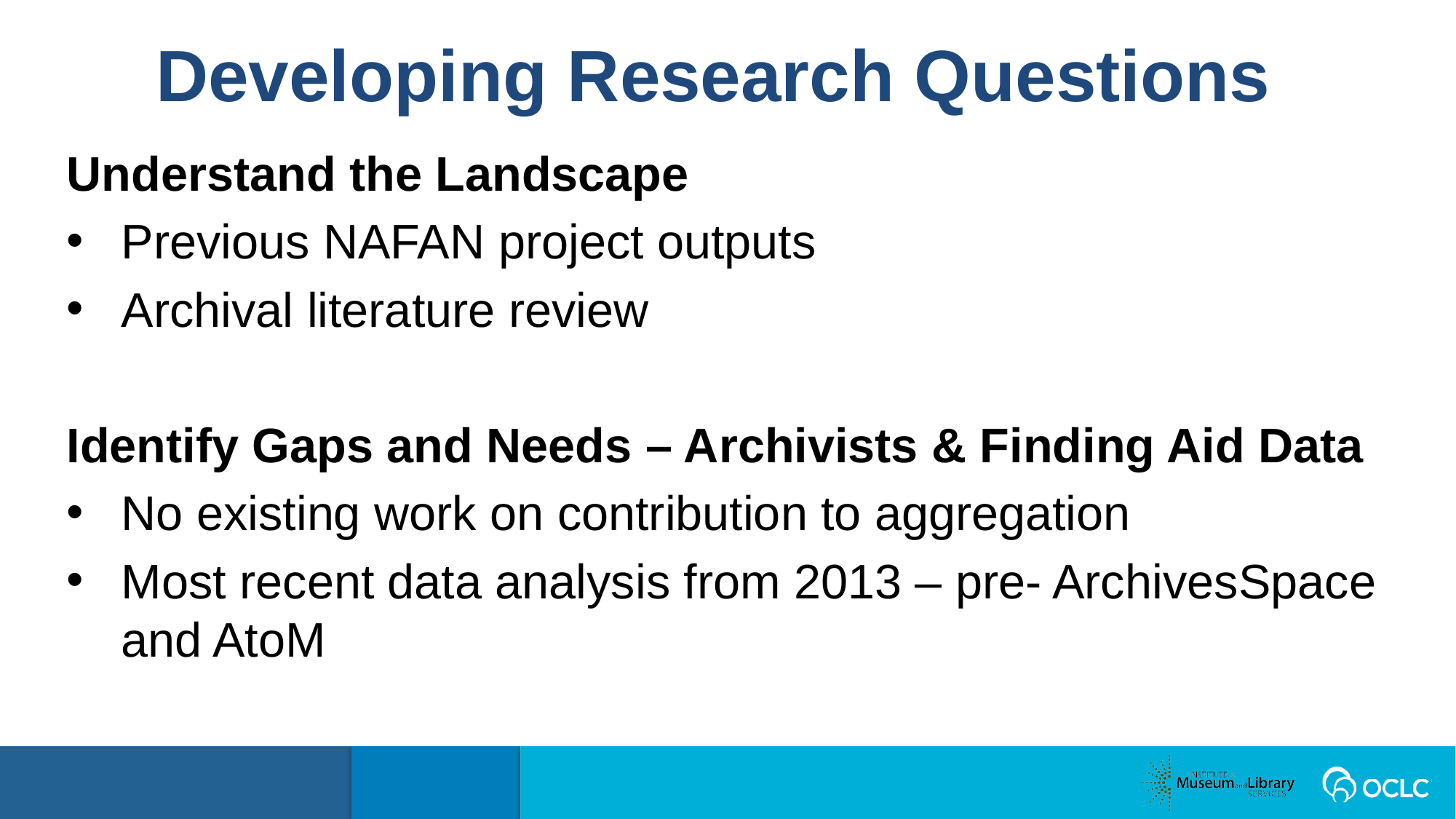

Developing Research Questions
Understand the Landscape
Previous NAFAN project outputs
Archival literature review

Identify Gaps and Needs – Archivists & Finding Aid Data
No existing work on contribution to aggregation
Most recent data analysis from 2013 – pre- ArchivesSpace and AtoM